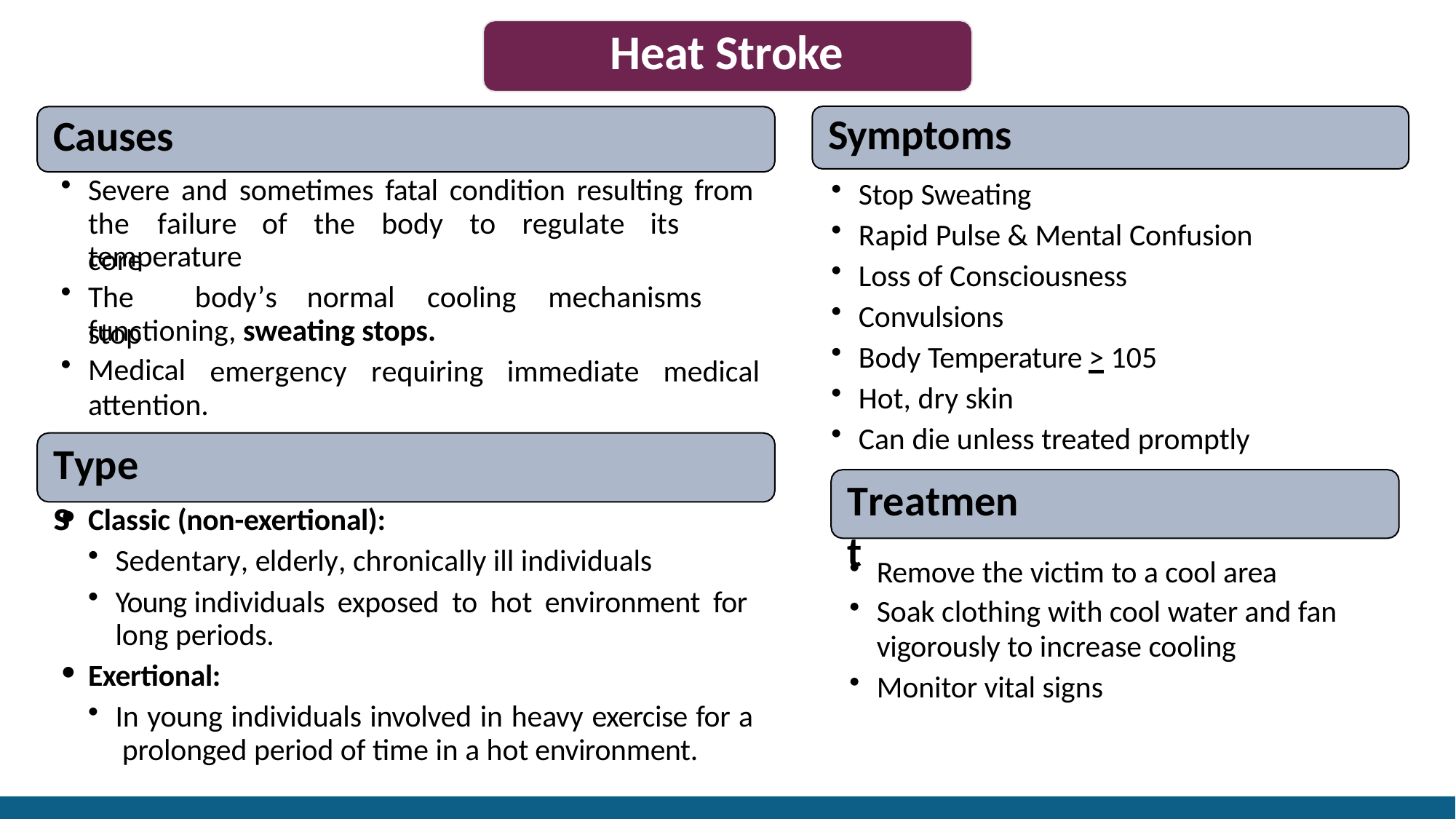

# Heat Stroke

Symptoms

Causes
Severe and sometimes fatal condition resulting from
Stop Sweating
Rapid Pulse & Mental Confusion
Loss of Consciousness
Convulsions
Body Temperature > 105
Hot, dry skin
Can die unless treated promptly
the	failure	of	the	body	to	regulate	its	core
temperature
The	body’s	normal	cooling	mechanisms	stop
functioning, sweating stops.
Medical
attention.
emergency	requiring	immediate	medical

Types

Treatment
Classic (non-exertional):
Sedentary, elderly, chronically ill individuals
Young individuals exposed to hot environment for  long periods.
Exertional:
In young individuals involved in heavy exercise for a  prolonged period of time in a hot environment.
Remove the victim to a cool area
Soak clothing with cool water and fan
vigorously to increase cooling
Monitor vital signs